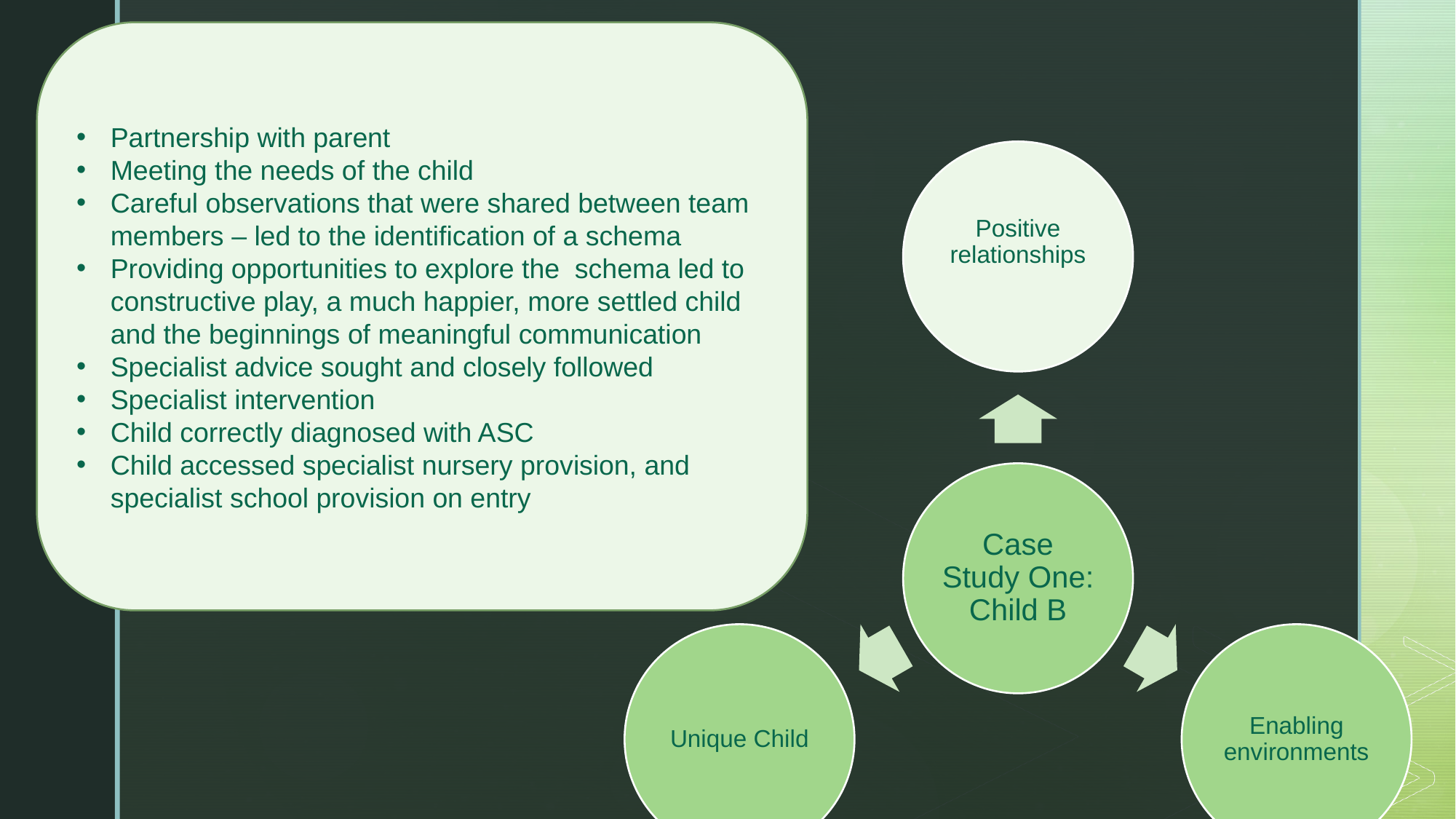

Partnership with parent
Meeting the needs of the child
Careful observations that were shared between team members – led to the identification of a schema
Providing opportunities to explore the  schema led to constructive play, a much happier, more settled child and the beginnings of meaningful communication
Specialist advice sought and closely followed
Specialist intervention
Child correctly diagnosed with ASC
Child accessed specialist nursery provision, and specialist school provision on entry
Case Study One: Child B

Positive relationships

Enabling environments

Unique Child